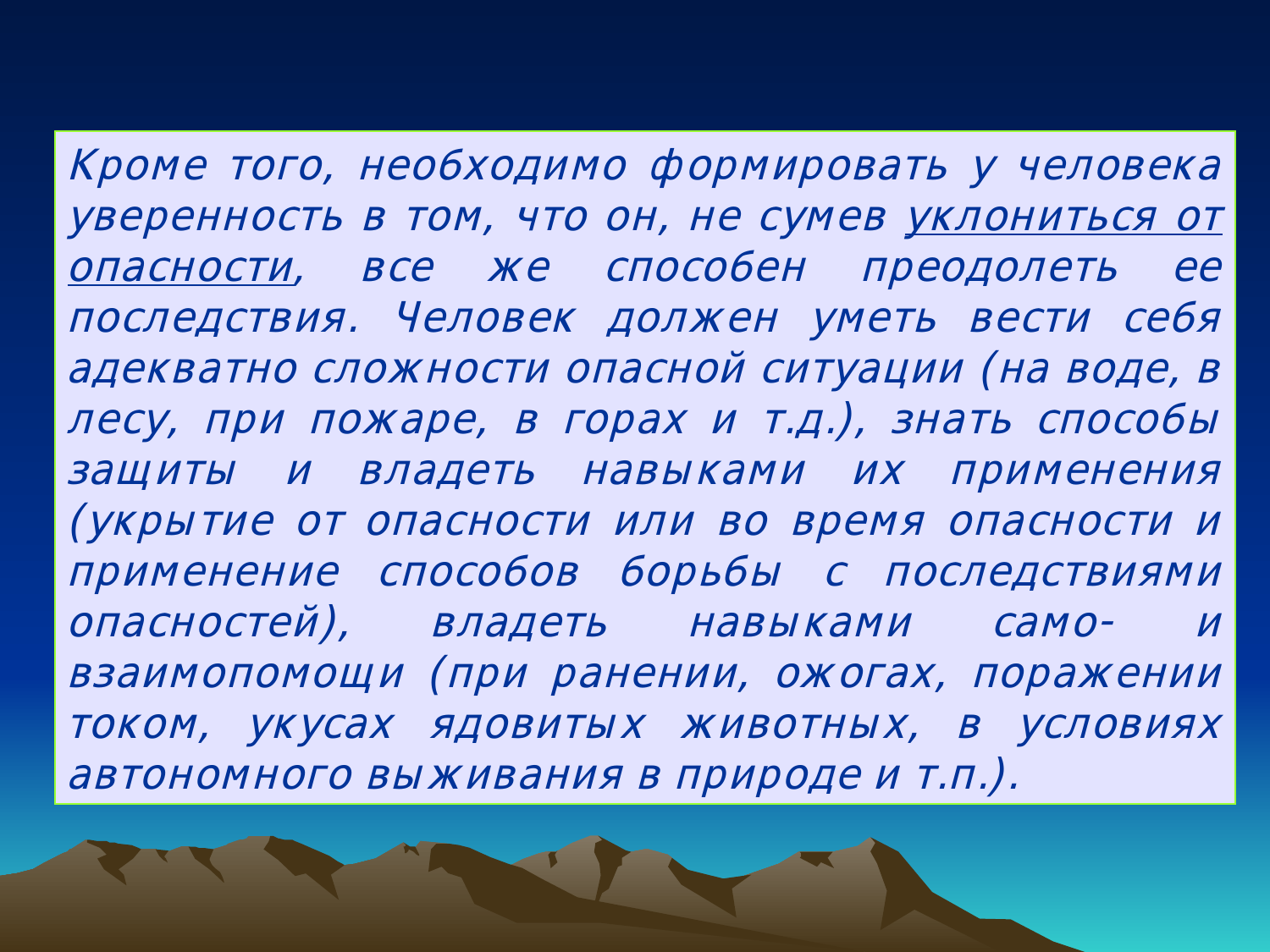

Кроме того, необходимо формировать у человека уверенность в том, что он, не сумев уклониться от опасности, все же способен преодолеть ее последствия. Человек должен уметь вести себя адекватно сложности опасной ситуации (на воде, в лесу, при пожаре, в горах и т.д.), знать способы защиты и владеть навыками их применения (укрытие от опасности или во время опасности и применение способов борьбы с последствиями опасностей), владеть навыками само- и взаимопомощи (при ранении, ожогах, поражении током, укусах ядовитых животных, в условиях автономного выживания в природе и т.п.).